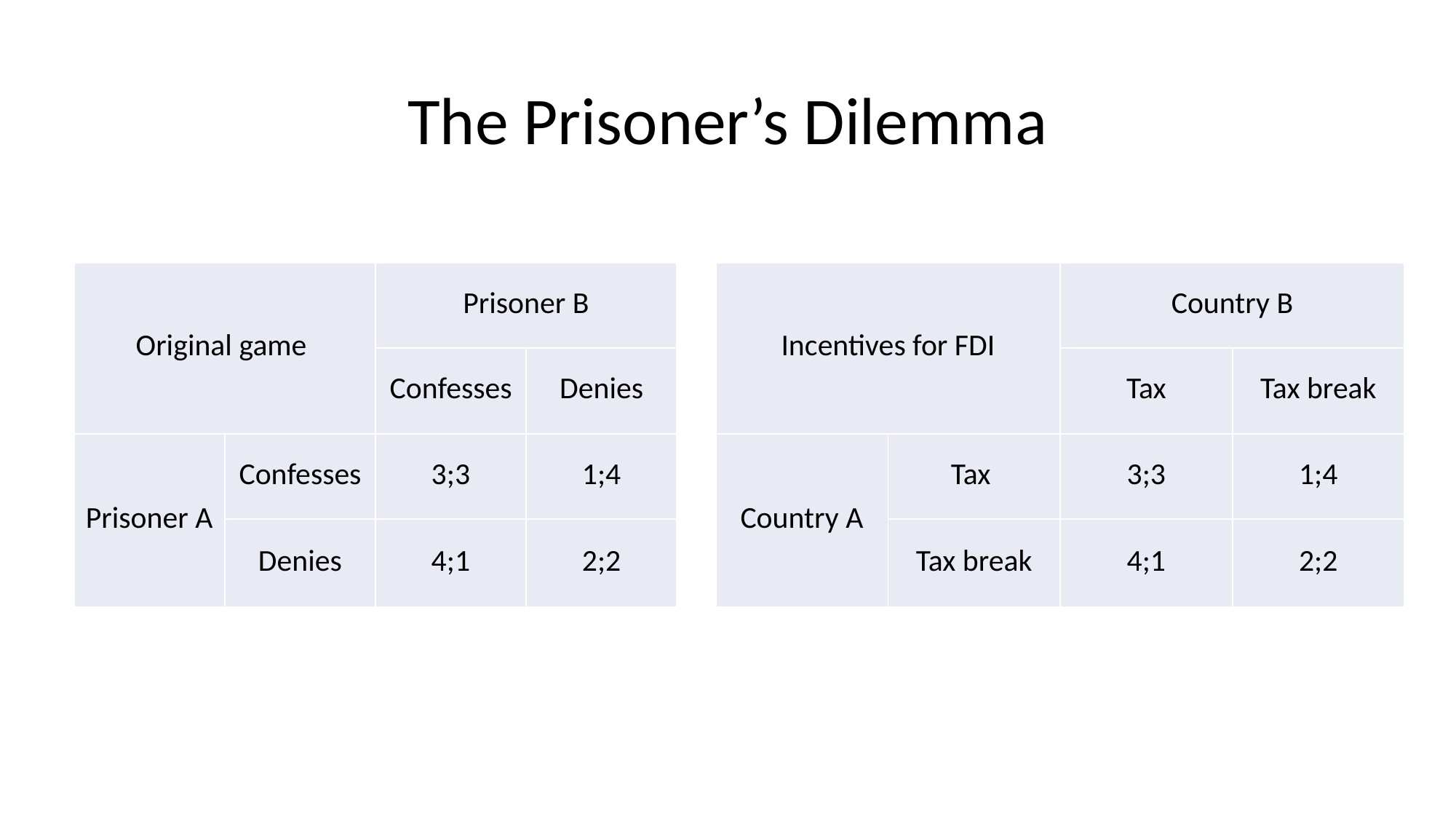

# The Prisoner’s Dilemma
| Incentives for FDI |  | Country B |  |
| --- | --- | --- | --- |
|  |  | Tax | Tax break |
| Country A | Tax | 3;3 | 1;4 |
|  | Tax break | 4;1 | 2;2 |
| Original game |  | Prisoner B |  |
| --- | --- | --- | --- |
|  |  | Confesses | Denies |
| Prisoner A | Confesses | 3;3 | 1;4 |
|  | Denies | 4;1 | 2;2 |